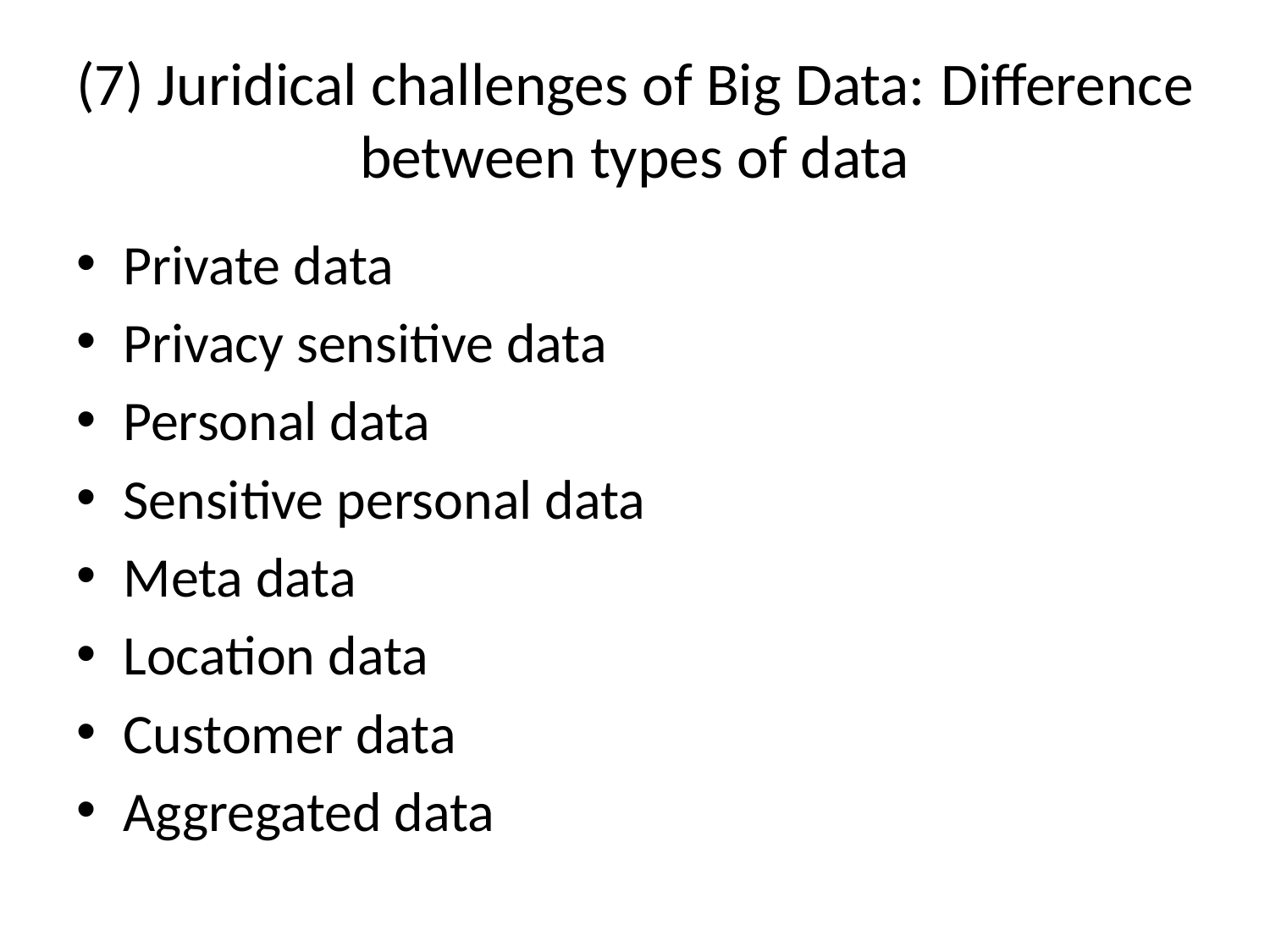

# (7) Juridical challenges of Big Data: Difference between types of data
Private data
Privacy sensitive data
Personal data
Sensitive personal data
Meta data
Location data
Customer data
Aggregated data